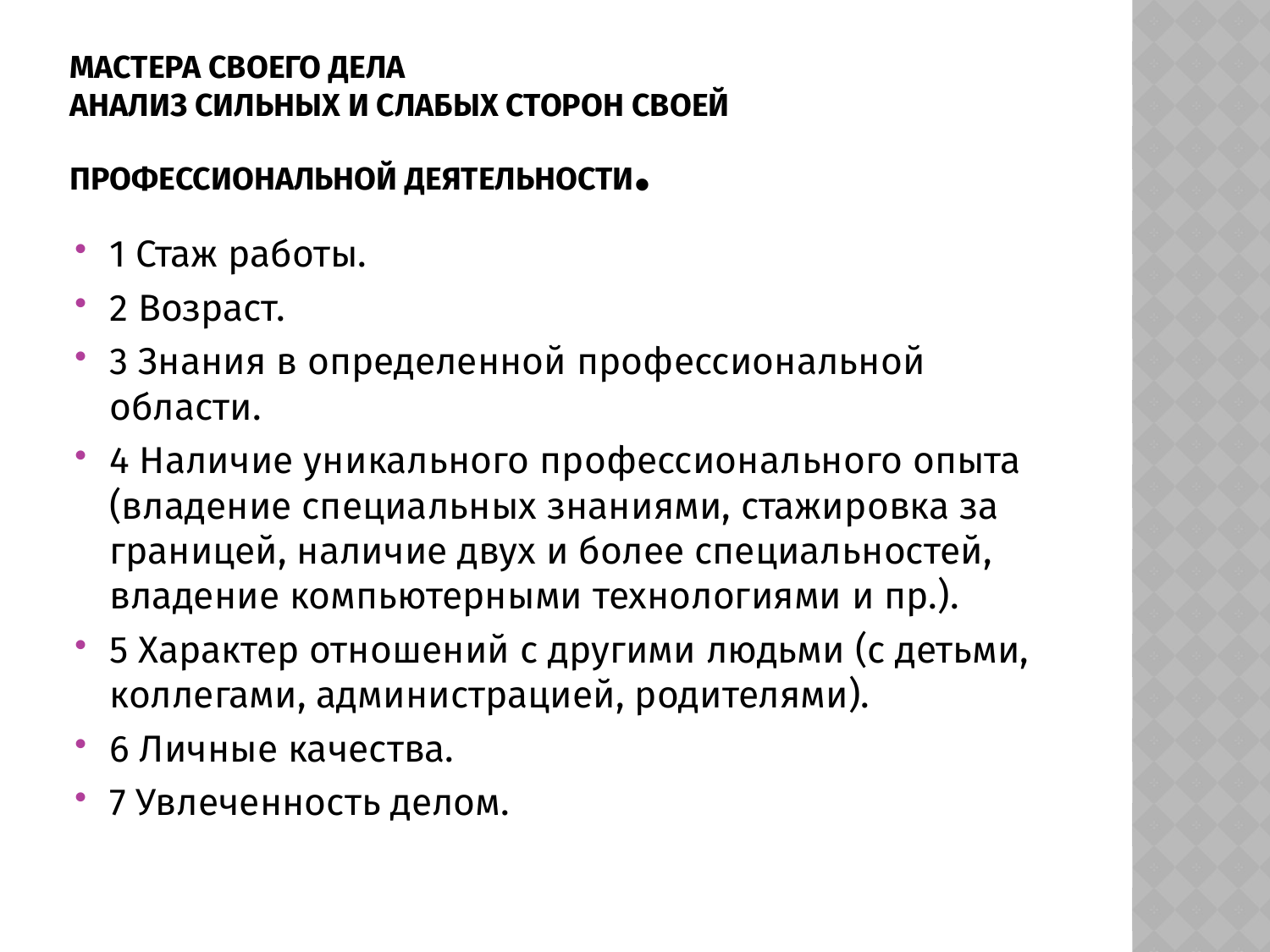

# Мастера своего дела анализ сильных и слабых сторон своей профессиональной деятельности.
1 Стаж работы.
2 Возраст.
3 Знания в определенной профессиональной области.
4 Наличие уникального профессионального опыта (владение специальных знаниями, стажировка за границей, наличие двух и более специальностей, владение компьютерными технологиями и пр.).
5 Характер отношений с другими людьми (с детьми, коллегами, администрацией, родителями).
6 Личные качества.
7 Увлеченность делом.